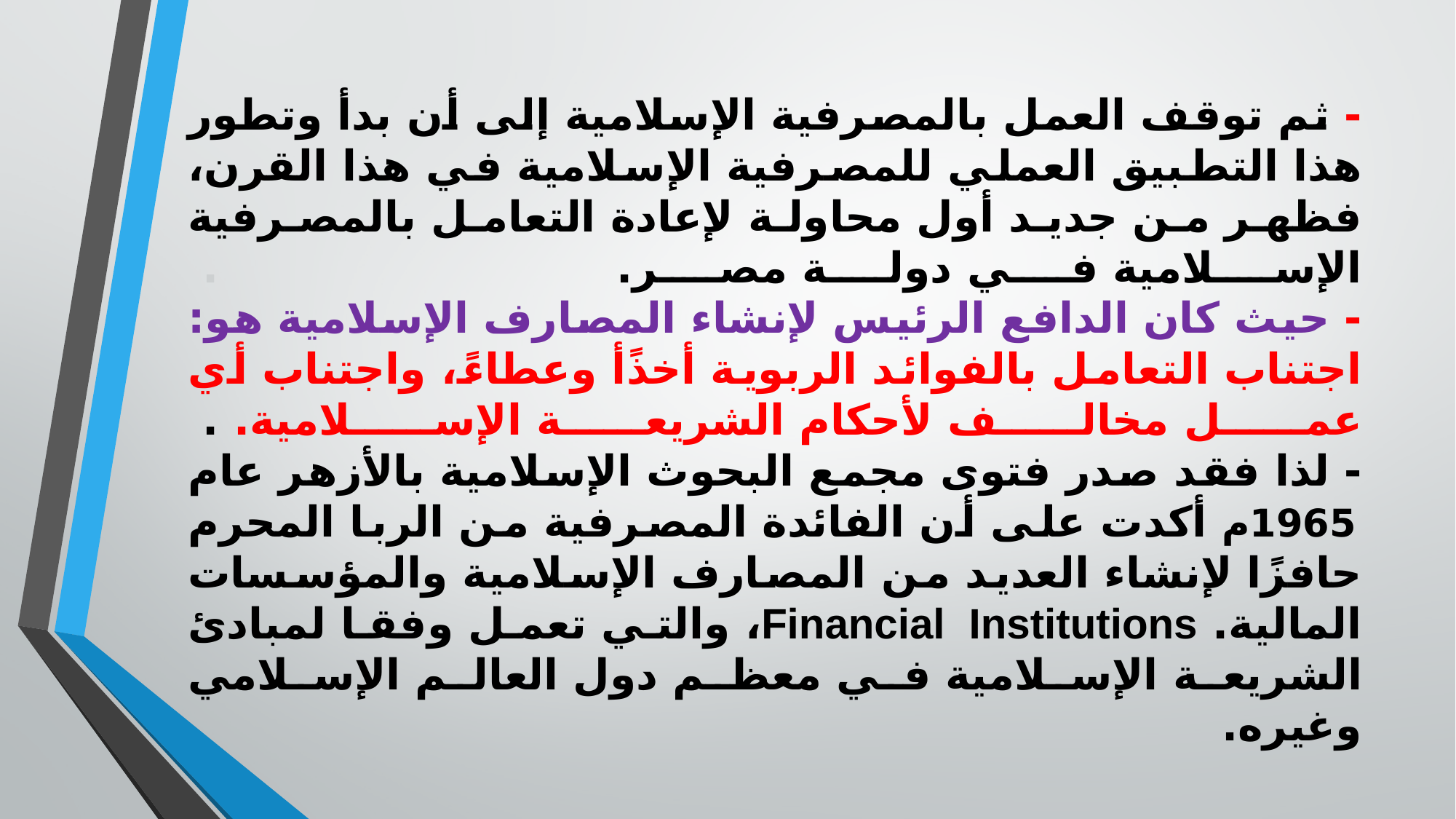

# - ثم توقف العمل بالمصرفية الإسلامية إلى أن بدأ وتطور هذا التطبيق العملي للمصرفية الإسلامية في هذا القرن، فظهر من جديد أول محاولة لإعادة التعامل بالمصرفية الإسلامية في دولة مصر.                           . - حيث كان الدافع الرئيس لإنشاء المصارف الإسلامية هو: اجتناب التعامل بالفوائد الربوية أخذًأ وعطاءً، واجتناب أي عمل مخالف لأحكام الشريعة الإسلامية. . - لذا فقد صدر فتوى مجمع البحوث الإسلامية بالأزهر عام 1965م أكدت على أن الفائدة المصرفية من الربا المحرم حافزًا لإنشاء العديد من المصارف الإسلامية والمؤسسات المالية. Financial Institutions، والتي تعمل وفقا لمبادئ الشريعة الإسلامية في معظم دول العالم الإسلامي وغيره.